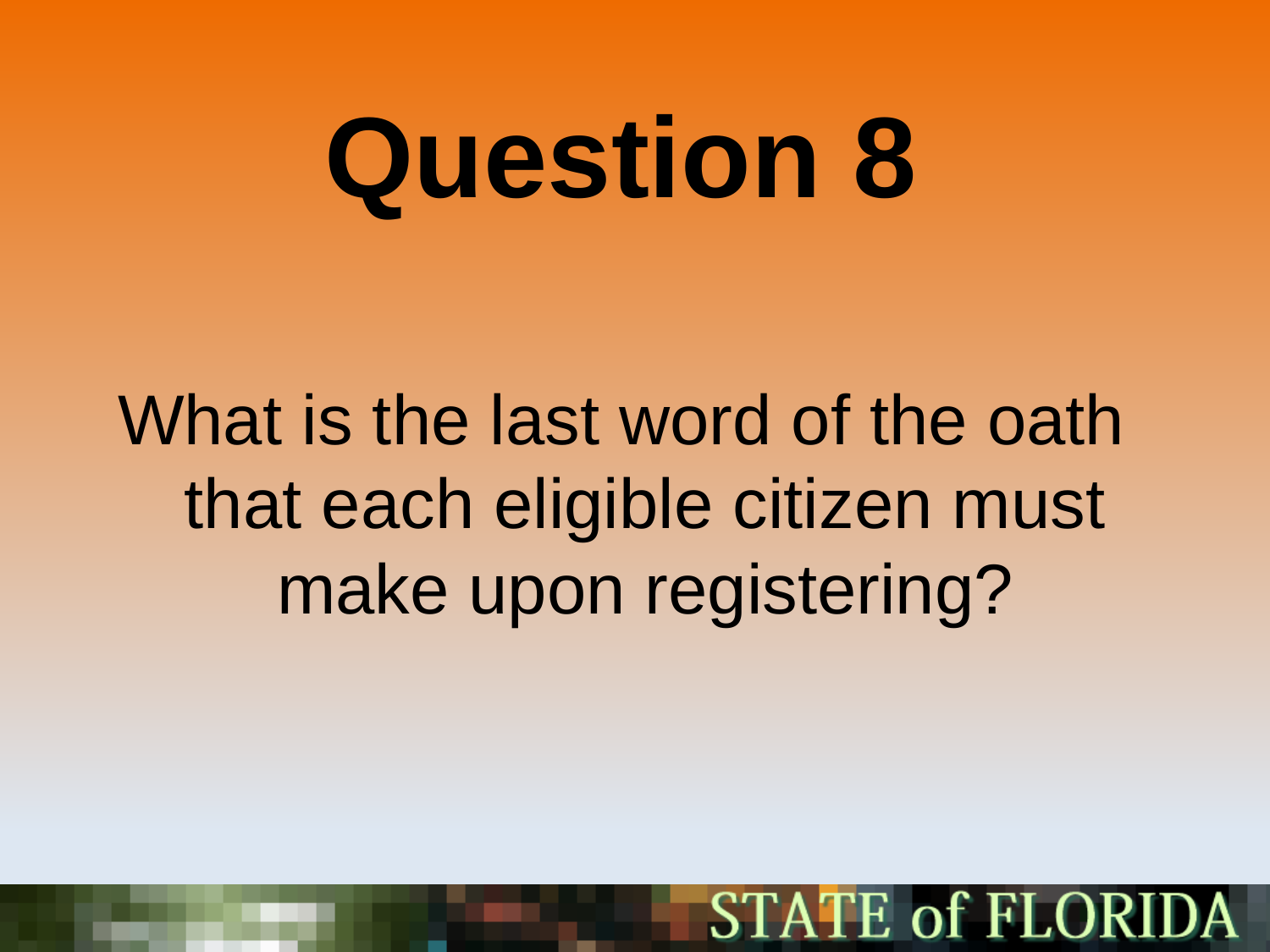

Question 8
What is the last word of the oath that each eligible citizen must make upon registering?